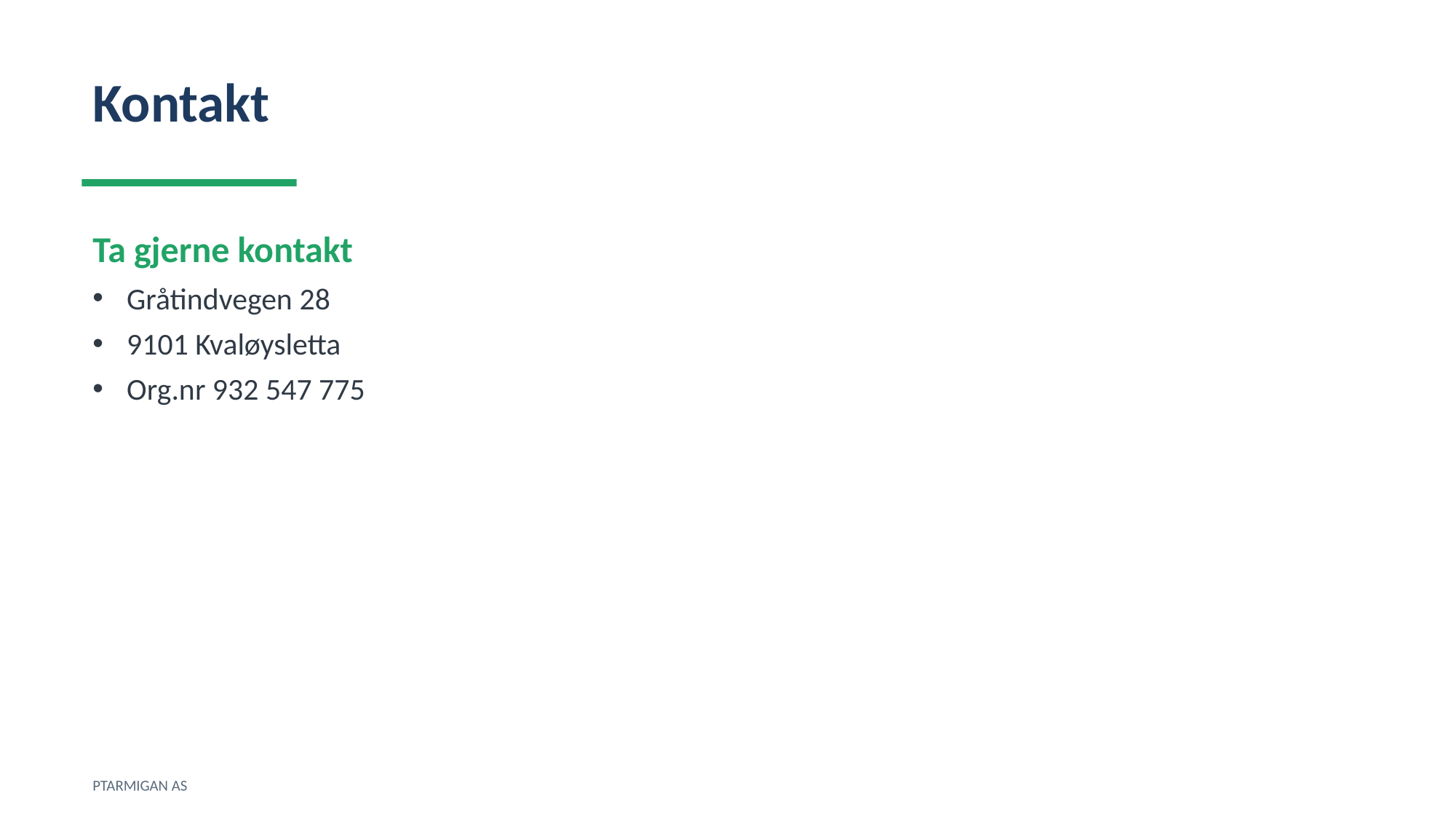

Kontakt

Ta gjerne kontakt
Gråtindvegen 28
9101 Kvaløysletta
Org.nr 932 547 775
PTARMIGAN AS